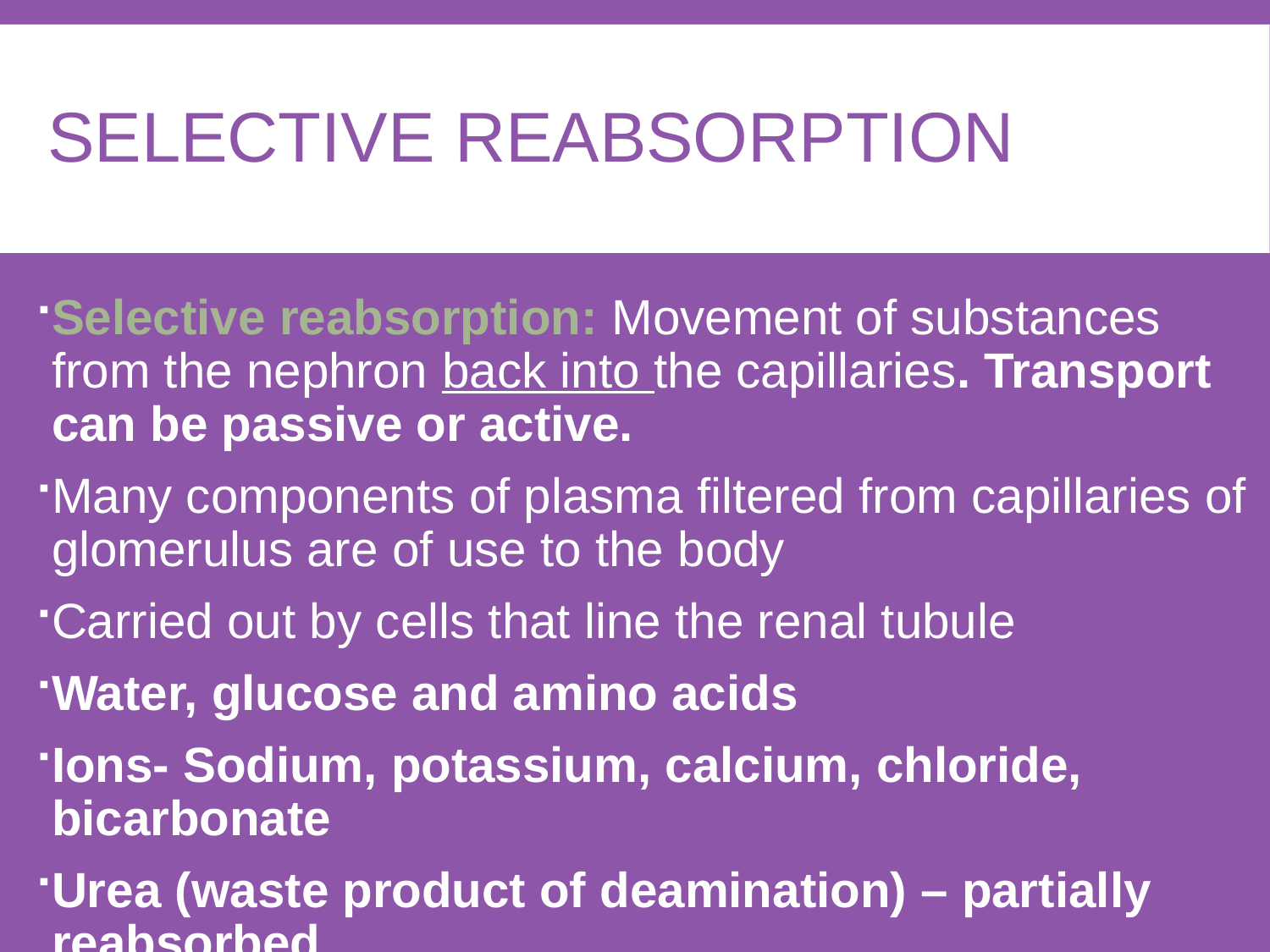

# Selective reabsorption
Selective reabsorption: Movement of substances from the nephron back into the capillaries. Transport can be passive or active.
Many components of plasma filtered from capillaries of glomerulus are of use to the body
Carried out by cells that line the renal tubule
Water, glucose and amino acids
Ions- Sodium, potassium, calcium, chloride, bicarbonate
Urea (waste product of deamination) – partially reabsorbed